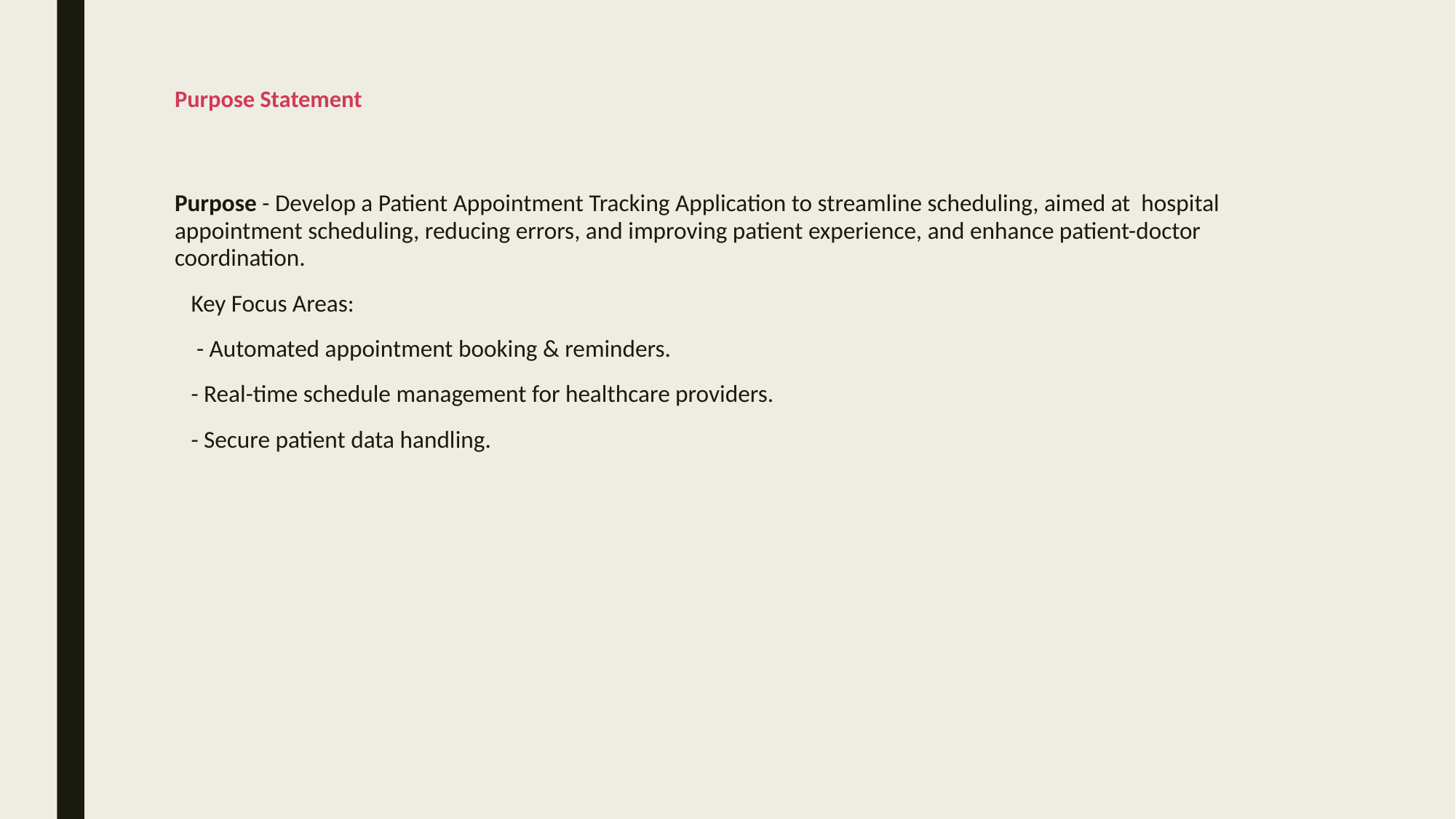

# Purpose Statement
Purpose - Develop a Patient Appointment Tracking Application to streamline scheduling, aimed at  hospital appointment scheduling, reducing errors, and improving patient experience, and enhance patient-doctor coordination.
   Key Focus Areas:
    - Automated appointment booking & reminders.
   - Real-time schedule management for healthcare providers.
   - Secure patient data handling.